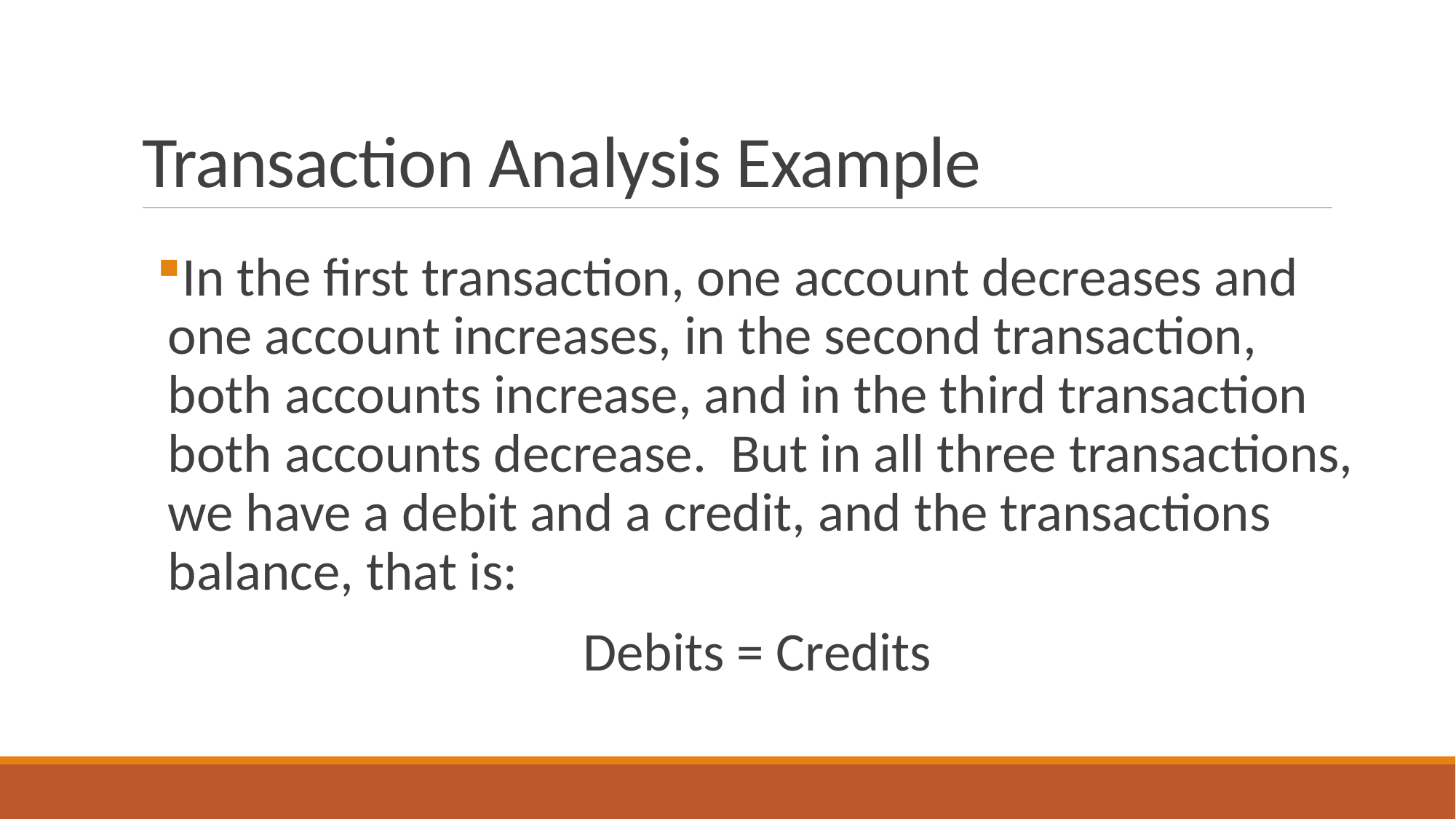

# Transaction Analysis Example
In the first transaction, one account decreases and one account increases, in the second transaction, both accounts increase, and in the third transaction both accounts decrease.  But in all three transactions, we have a debit and a credit, and the transactions balance, that is:
Debits = Credits